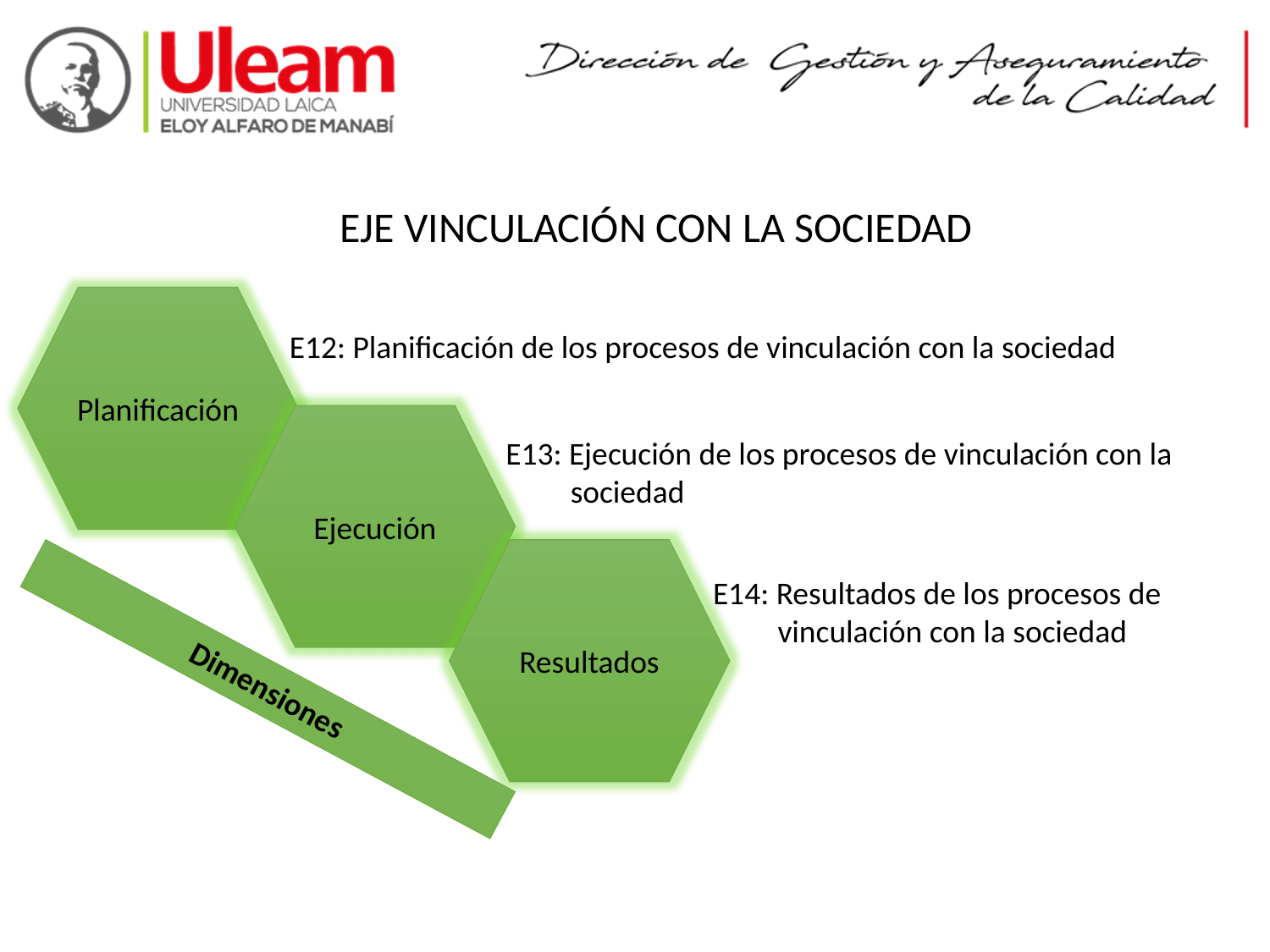

EJE VINCULACIÓN CON LA SOCIEDAD
Planificación
E12: Planificación de los procesos de vinculación con la sociedad
Ejecución
E13: Ejecución de los procesos de vinculación con la
         sociedad
Resultados
E14: Resultados de los procesos de
         vinculación con la sociedad
Dimensiones